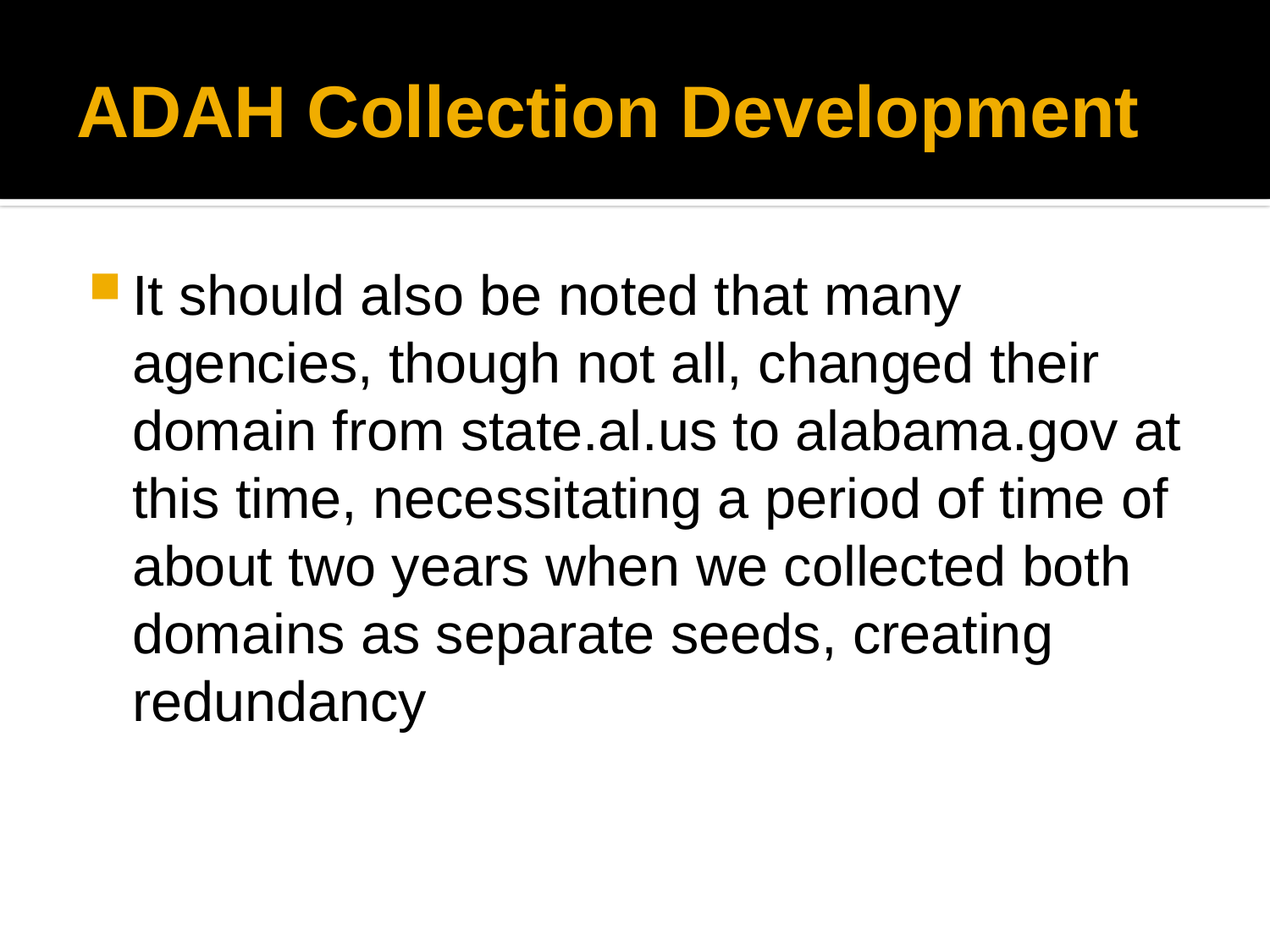

# ADAH Collection Development
It should also be noted that many agencies, though not all, changed their domain from state.al.us to alabama.gov at this time, necessitating a period of time of about two years when we collected both domains as separate seeds, creating redundancy